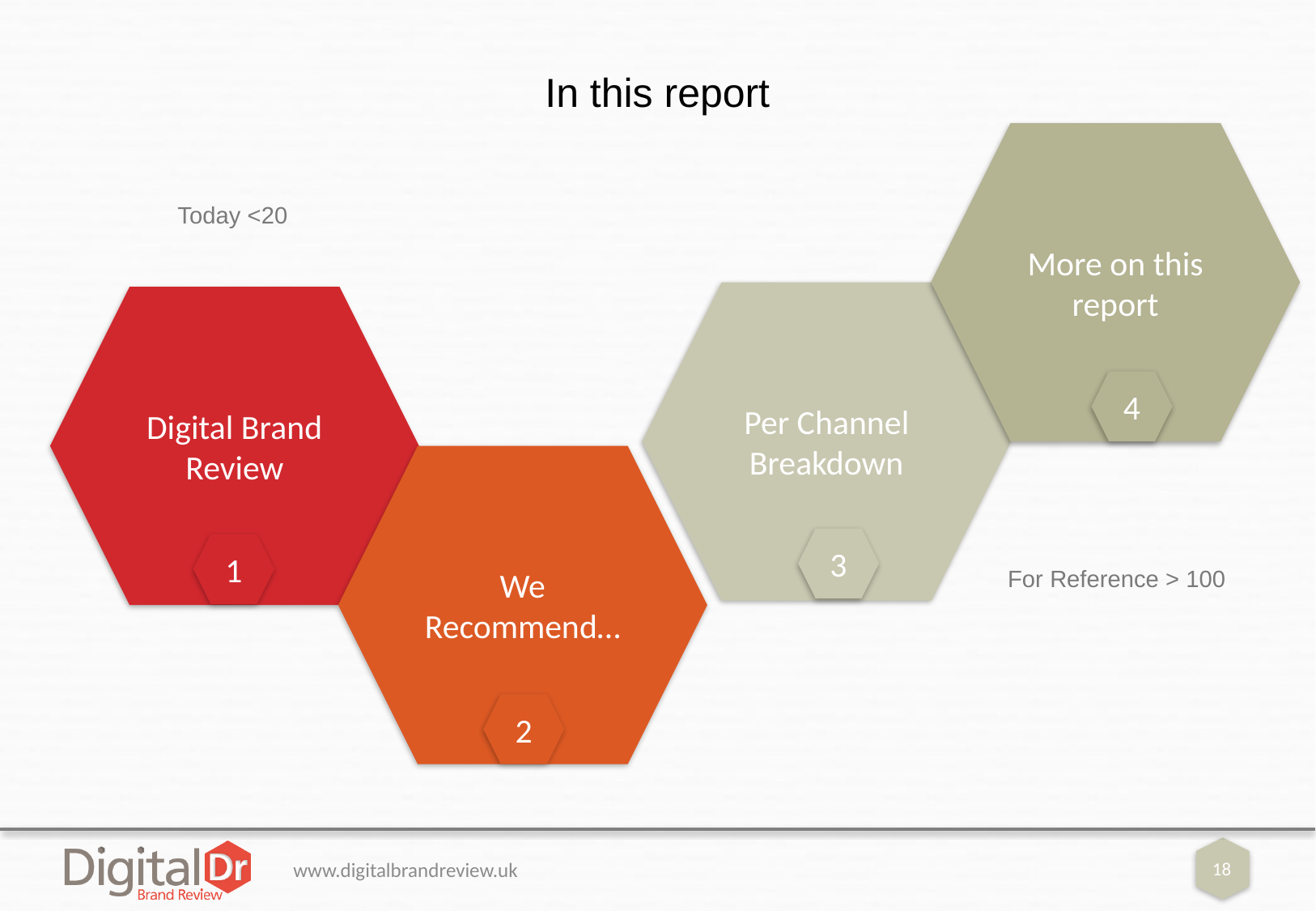

# In this report
More on this report
Today <20
Per Channel Breakdown
Digital Brand Review
4
We Recommend…
3
1
For Reference > 100
2
www.digitalbrandreview.uk
18